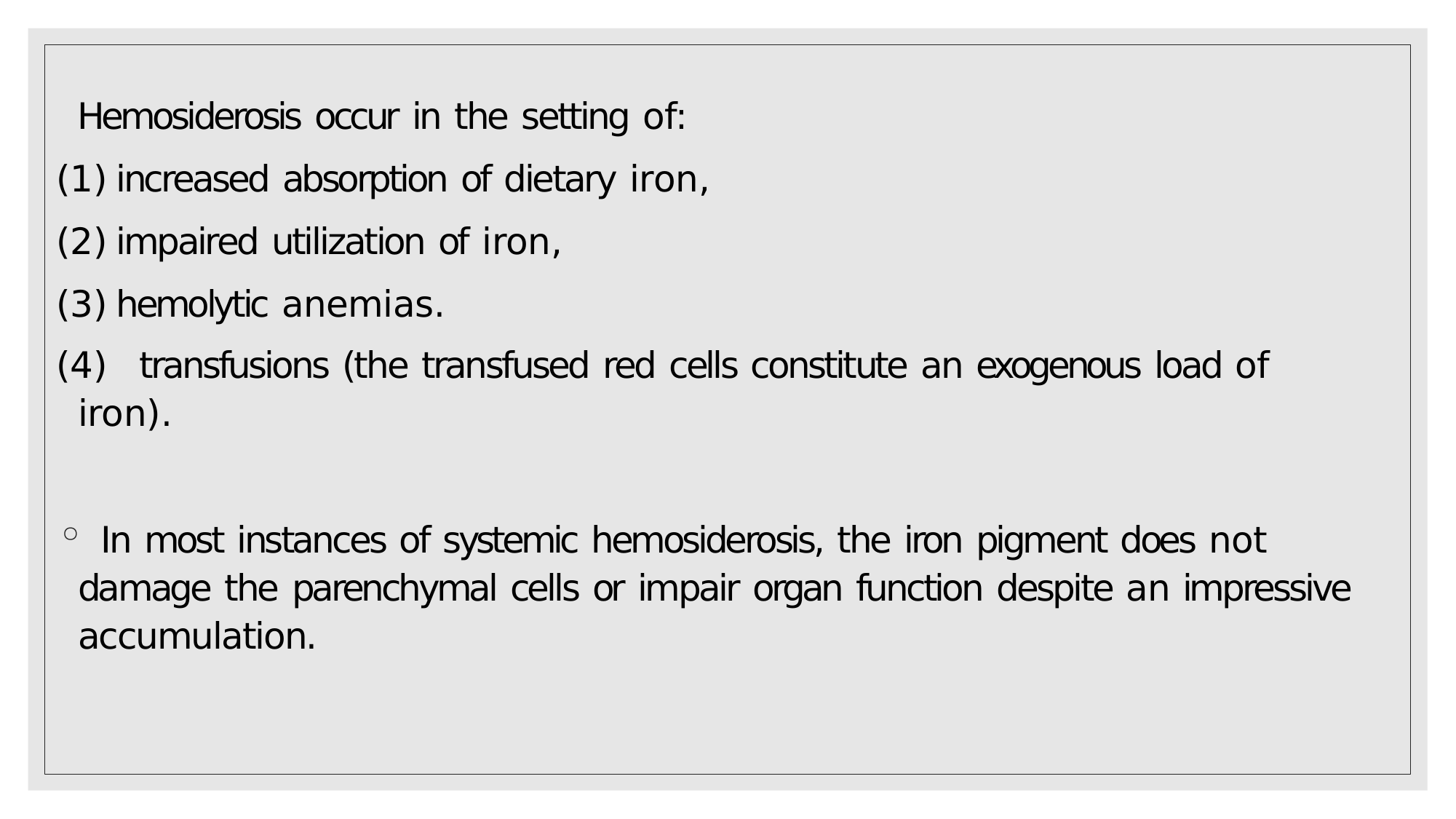

Hemosiderosis occur in the setting of:
increased absorption of dietary iron,
impaired utilization of iron,
hemolytic anemias.
	transfusions (the transfused red cells constitute an exogenous load of iron).

	In most instances of systemic hemosiderosis, the iron pigment does not damage the parenchymal cells or impair organ function despite an impressive accumulation.